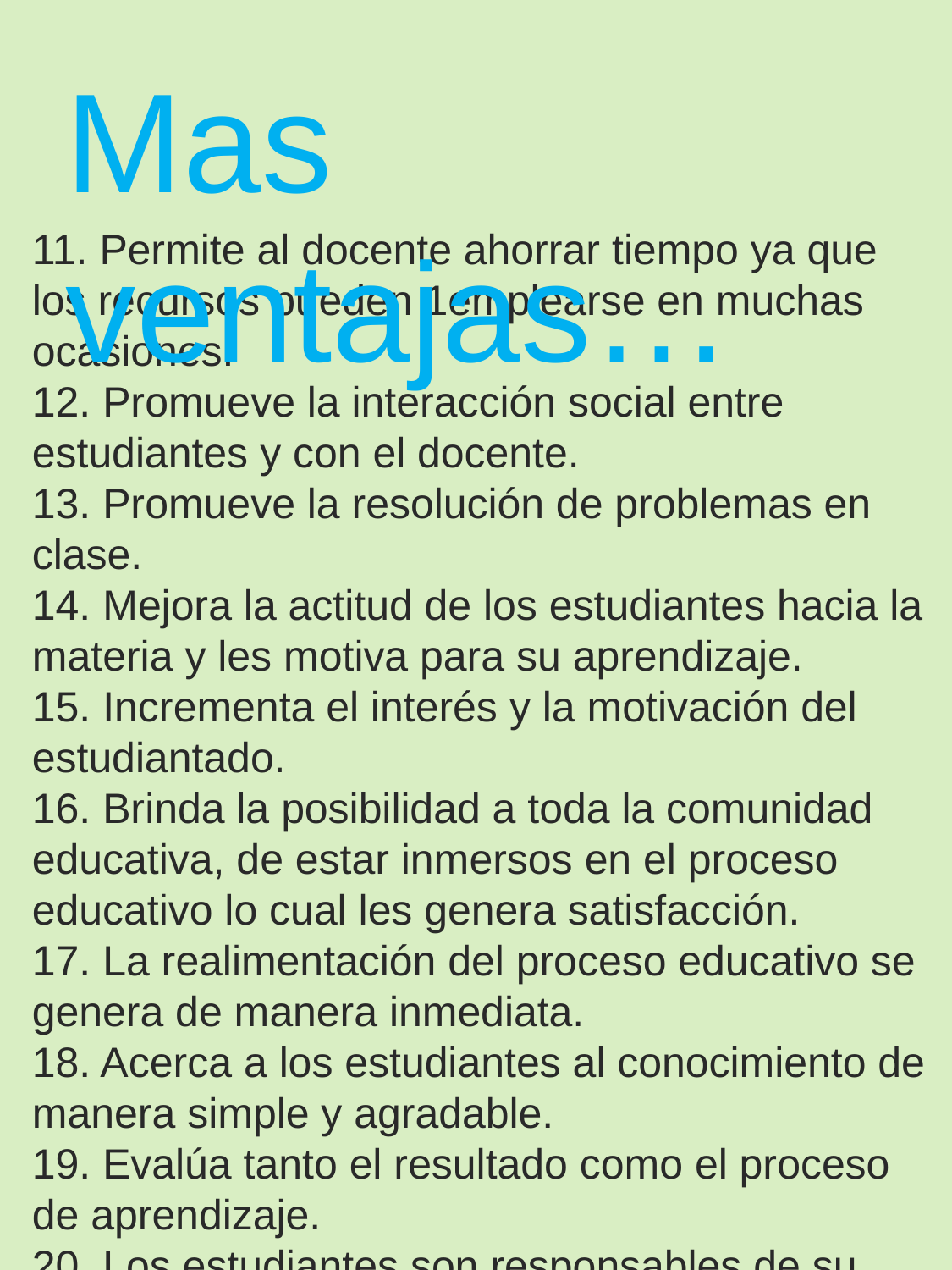

Mas ventajas…
11. Permite al docente ahorrar tiempo ya que los recursos pueden 1emplearse en muchas ocasiones.
12. Promueve la interacción social entre estudiantes y con el docente.
13. Promueve la resolución de problemas en clase.
14. Mejora la actitud de los estudiantes hacia la materia y les motiva para su aprendizaje.
15. Incrementa el interés y la motivación del estudiantado.
16. Brinda la posibilidad a toda la comunidad educativa, de estar inmersos en el proceso educativo lo cual les genera satisfacción.
17. La realimentación del proceso educativo se genera de manera inmediata.
18. Acerca a los estudiantes al conocimiento de manera simple y agradable.
19. Evalúa tanto el resultado como el proceso de aprendizaje.
20. Los estudiantes son responsables de su propio aprendizaje de manera autónoma y con la guía del docente.
21. Permite la revisión y ampliación de contenidos las veces que sea necesario.